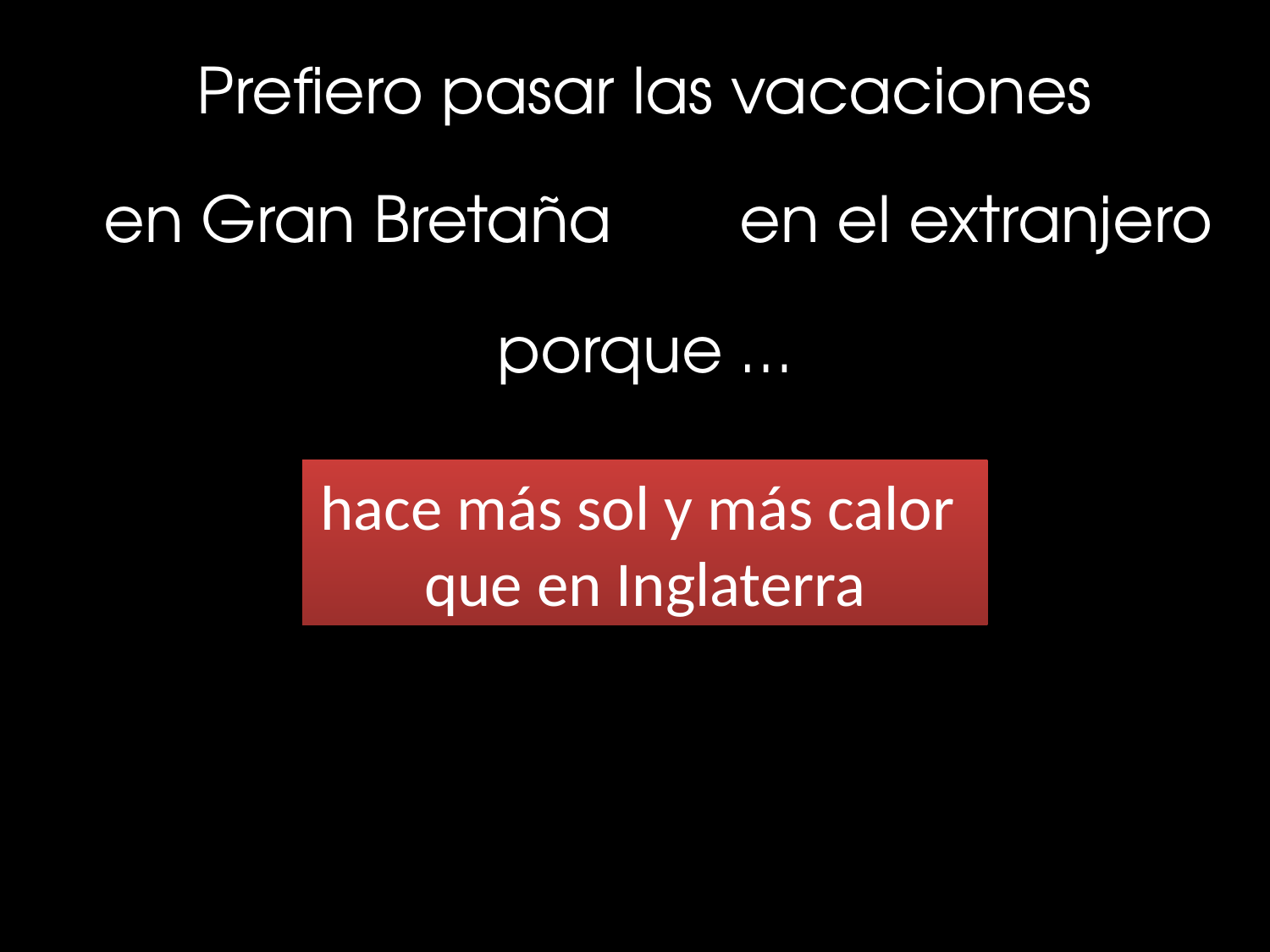

Prefiero pasar las vacaciones
en Gran Bretaña
en el extranjero
porque …
hace más sol y más calor
que en Inglaterra